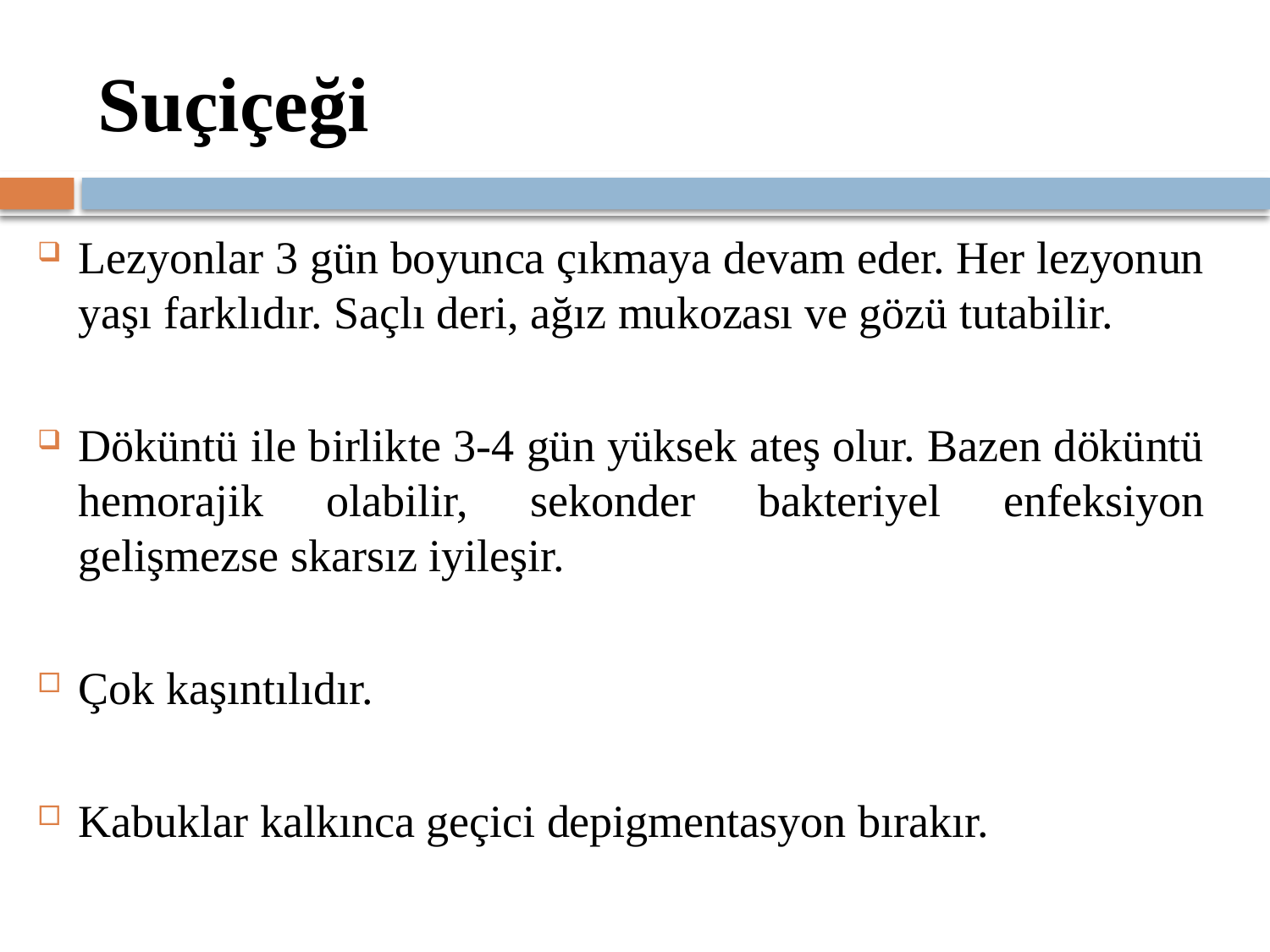

# Suçiçeği
Lezyonlar 3 gün boyunca çıkmaya devam eder. Her lezyonun yaşı farklıdır. Saçlı deri, ağız mukozası ve gözü tutabilir.

Döküntü ile birlikte 3-4 gün yüksek ateş olur. Bazen döküntü hemorajik olabilir, sekonder bakteriyel enfeksiyon gelişmezse skarsız iyileşir.

Çok kaşıntılıdır.

Kabuklar kalkınca geçici depigmentasyon bırakır.